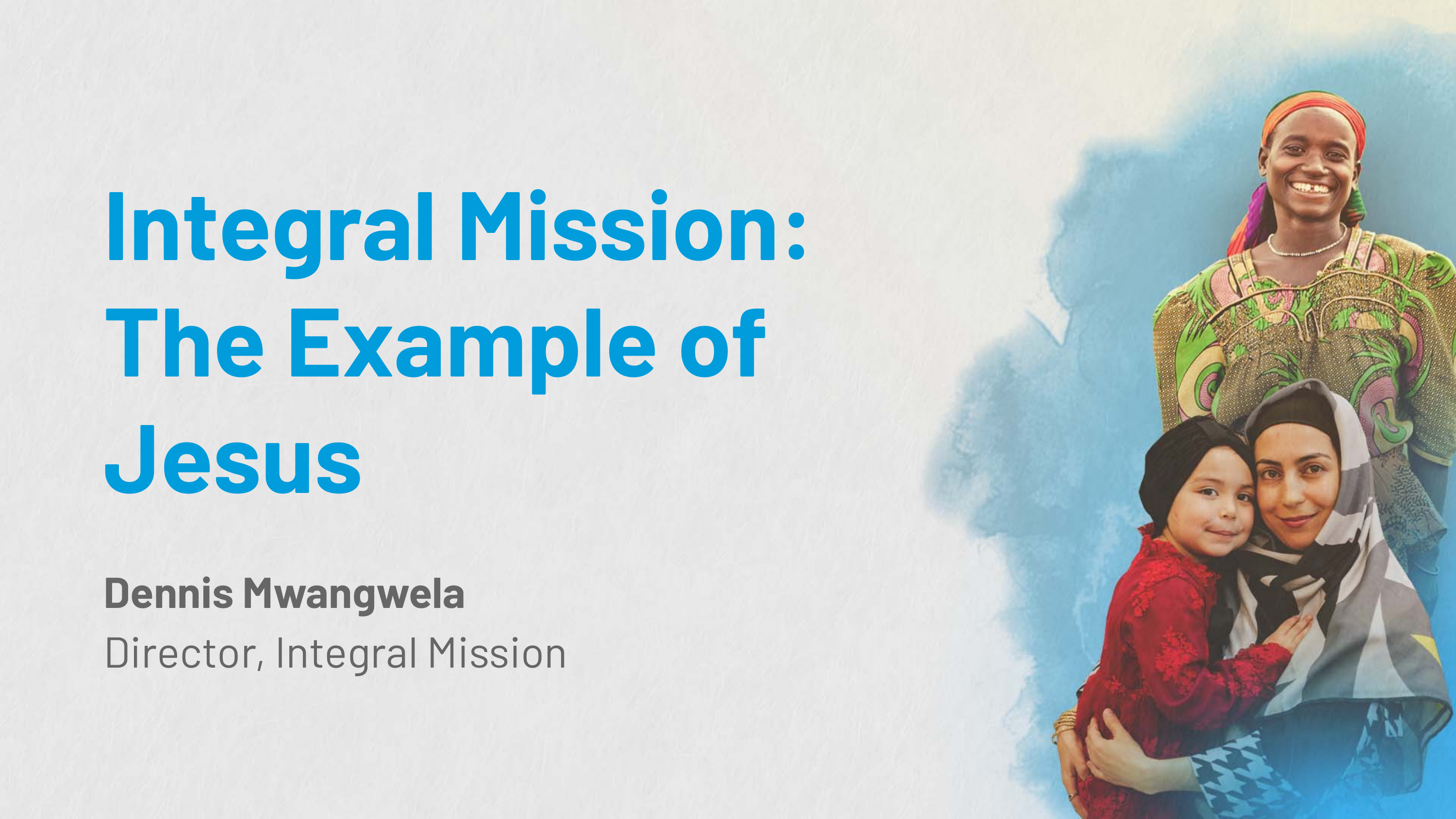

# Integral Mission: The Example of Jesus
Dennis Mwangwela
Director, Integral Mission